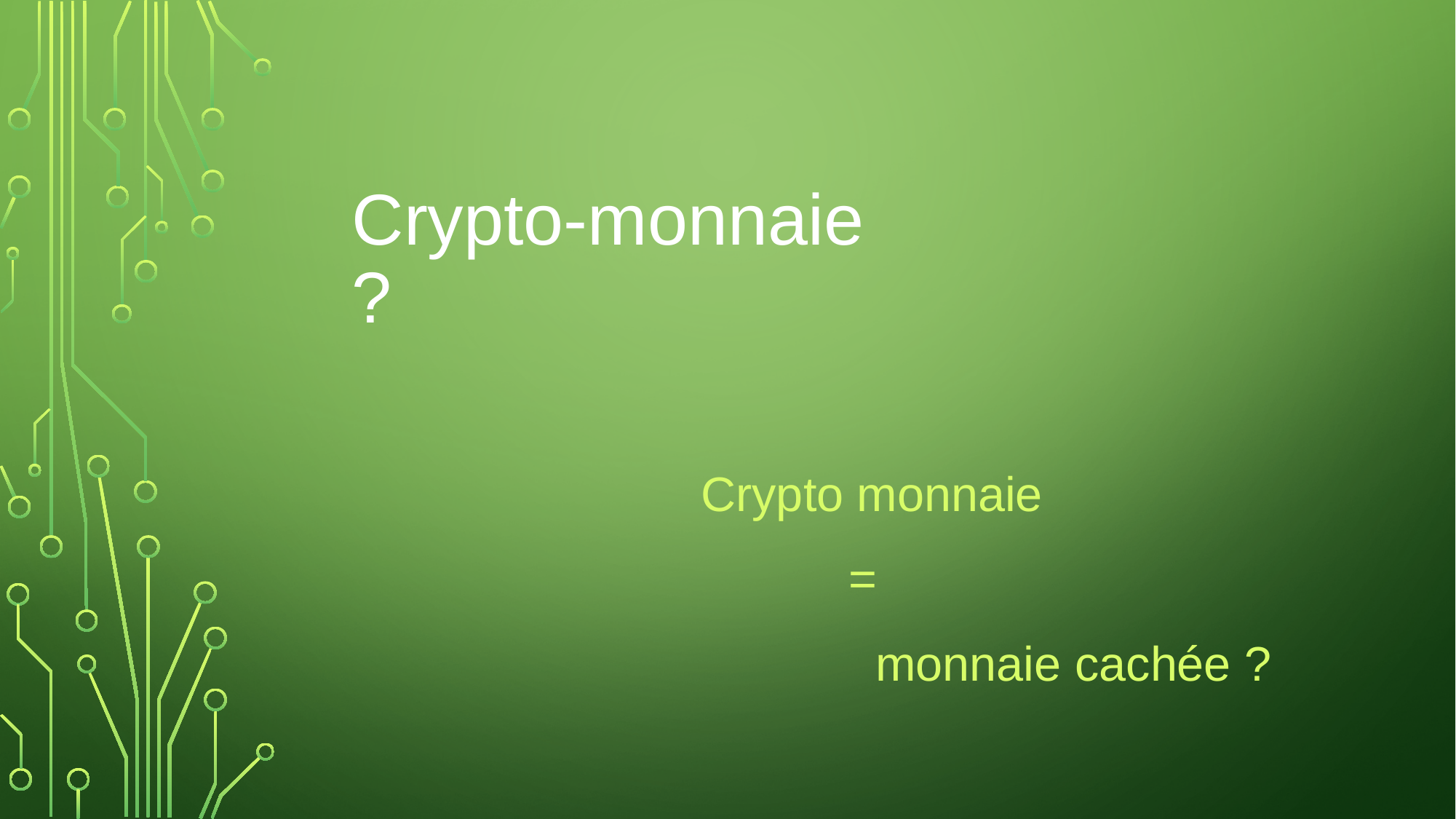

# Crypto-monnaie ?
Crypto monnaie
           =
             monnaie cachée ?